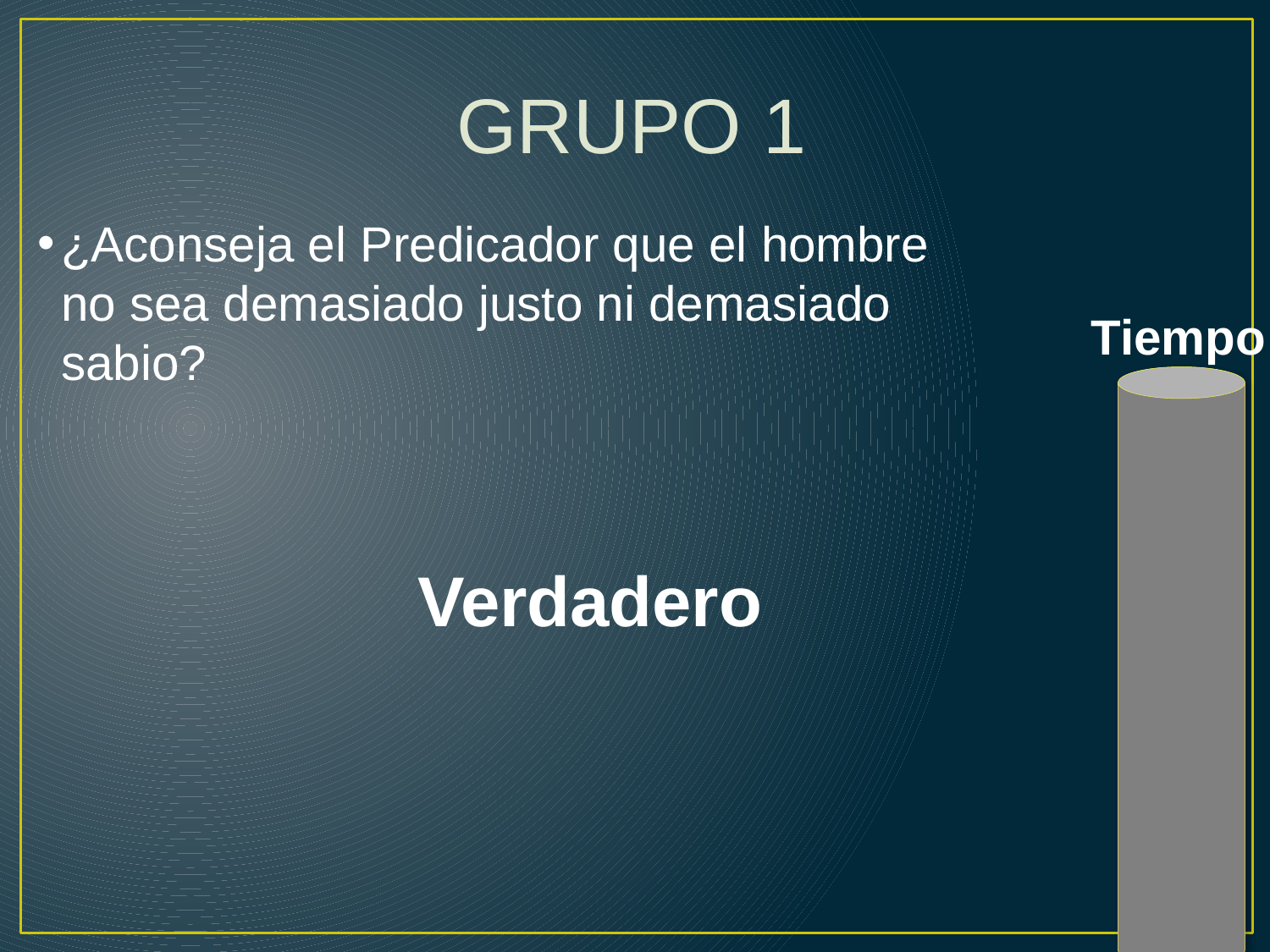

GRUPO 1
¿Aconseja el Predicador que el hombre no sea demasiado justo ni demasiado sabio?
Tiempo

Verdadero